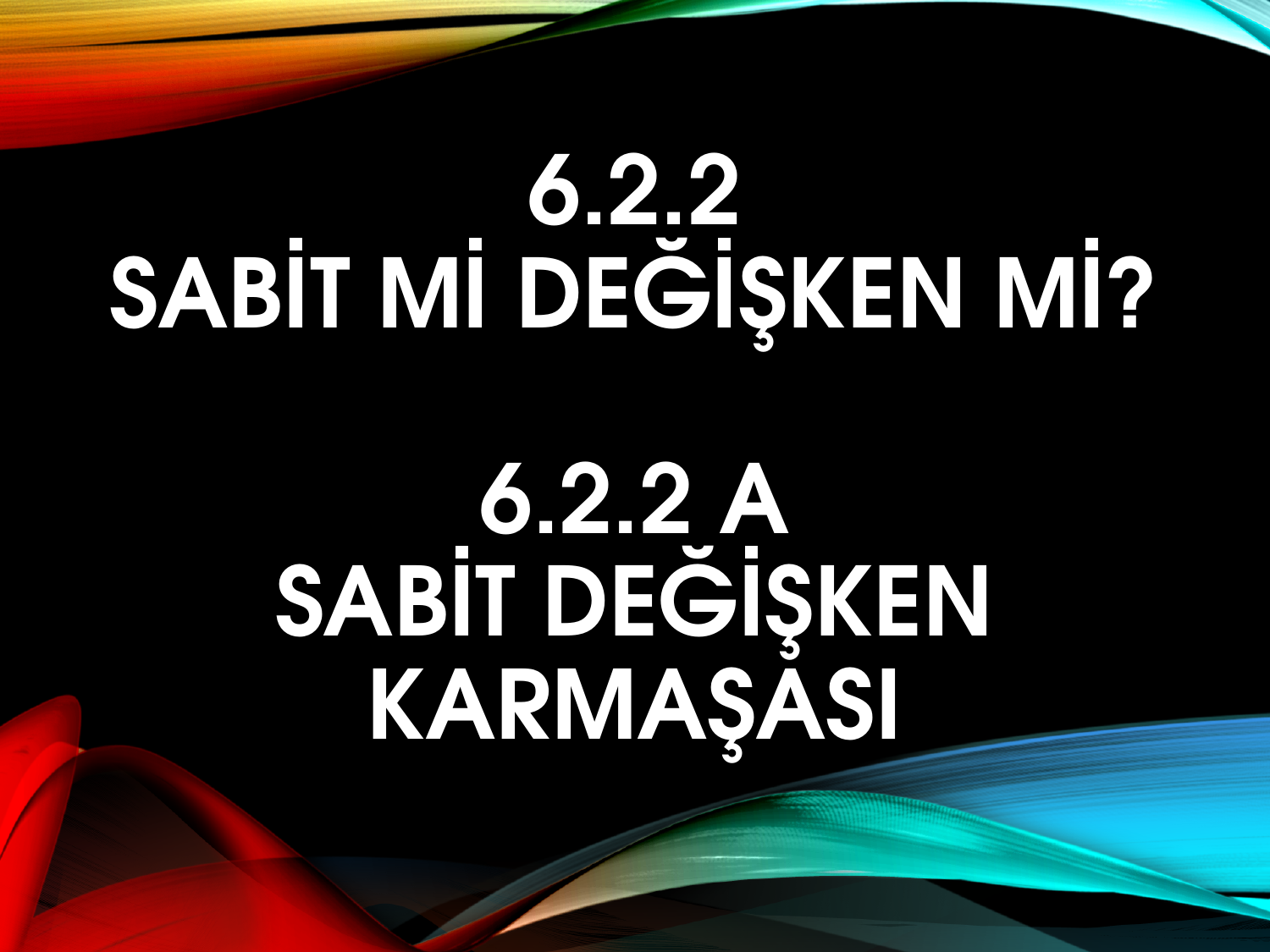

# 6.2.2 SABİT Mİ DEĞİŞKEN Mİ? 6.2.2 A SABİT DEĞİŞKEN KARMAŞASI